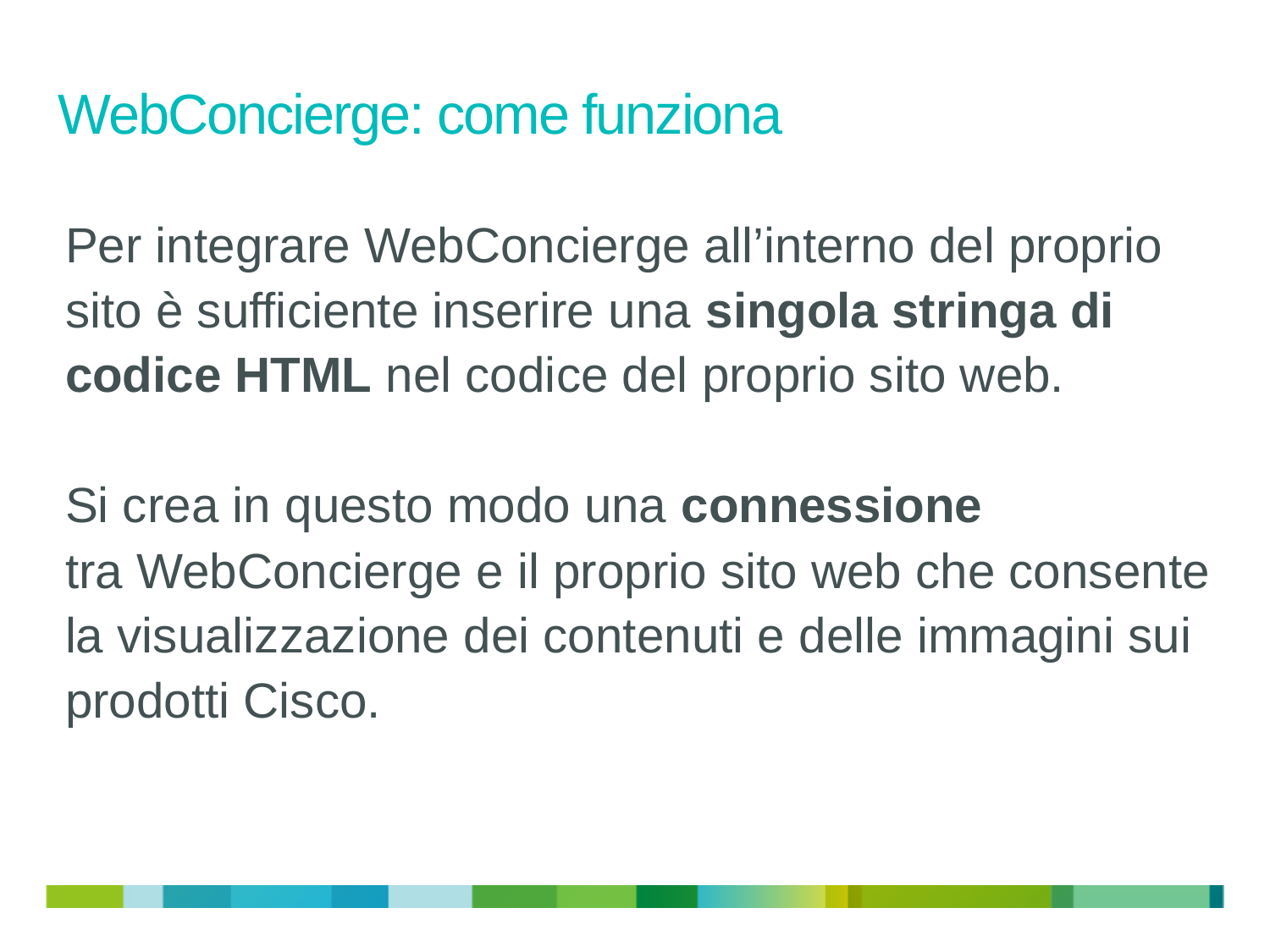

# WebConcierge: come funziona

Per integrare WebConcierge all’interno del proprio sito è sufficiente inserire una singola stringa di codice HTML nel codice del proprio sito web.

Si crea in questo modo una connessione tra WebConcierge e il proprio sito web che consente la visualizzazione dei contenuti e delle immagini sui prodotti Cisco.